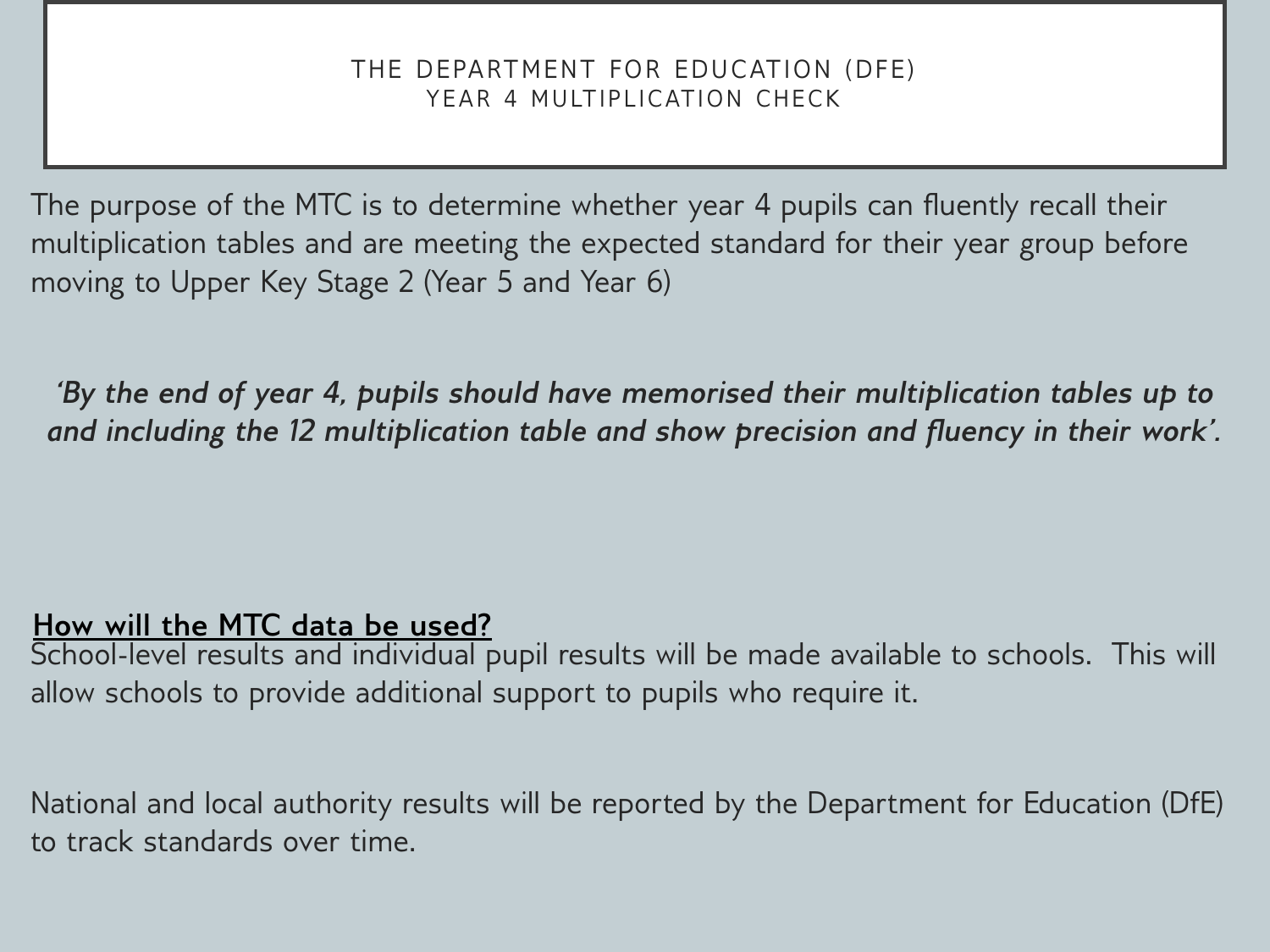

# The Department for Education (DfE) Year 4 multiplication check

The purpose of the MTC is to determine whether year 4 pupils can fluently recall their multiplication tables and are meeting the expected standard for their year group before moving to Upper Key Stage 2 (Year 5 and Year 6)

‘By the end of year 4, pupils should have memorised their multiplication tables up to and including the 12 multiplication table and show precision and fluency in their work’.

School-level results and individual pupil results will be made available to schools.  This will allow schools to provide additional support to pupils who require it.

National and local authority results will be reported by the Department for Education (DfE) to track standards over time.

How will the MTC data be used?